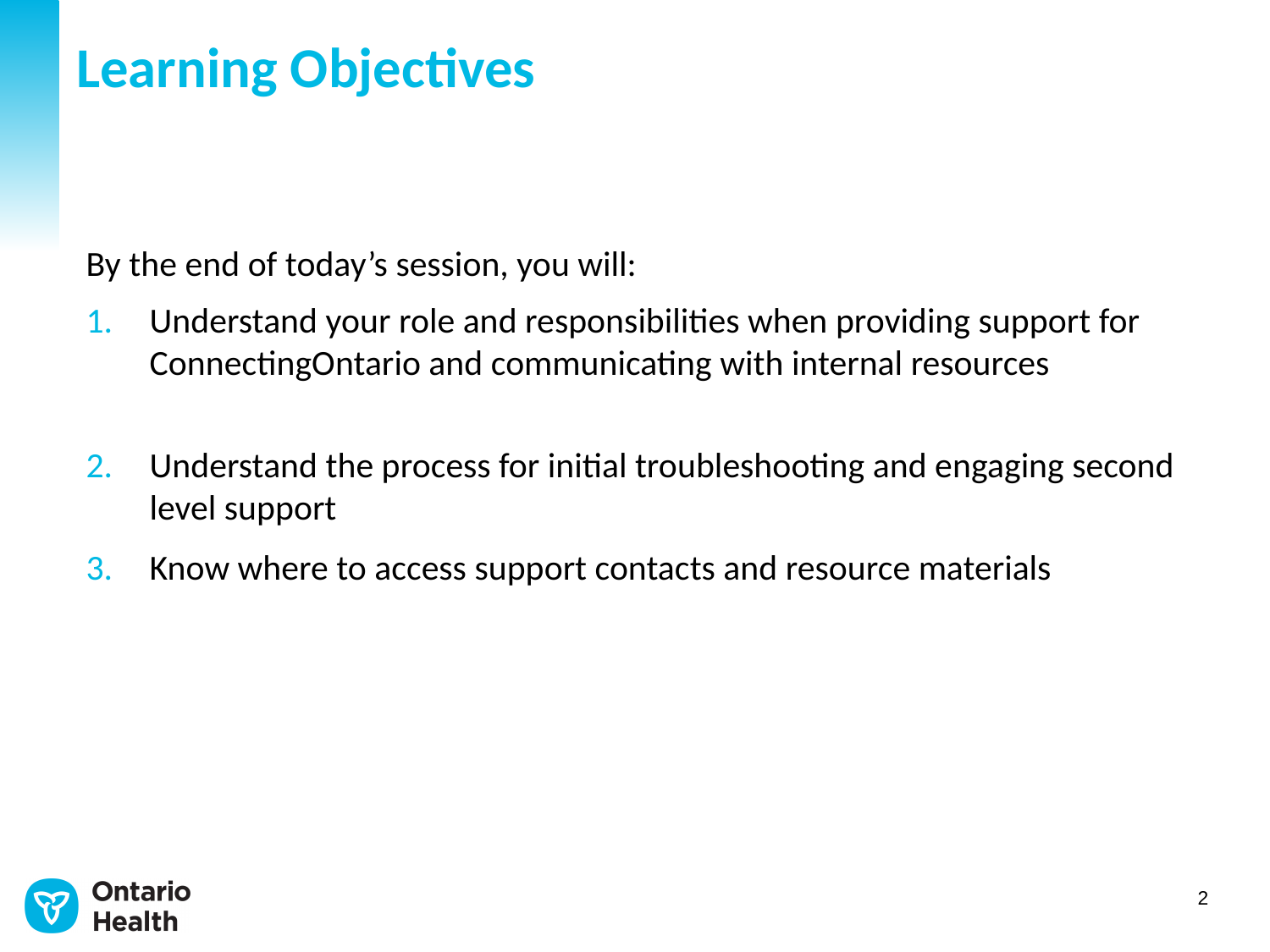

# Learning Objectives
By the end of today’s session, you will:
Understand your role and responsibilities when providing support for ConnectingOntario and communicating with internal resources
Understand the process for initial troubleshooting and engaging second level support
Know where to access support contacts and resource materials